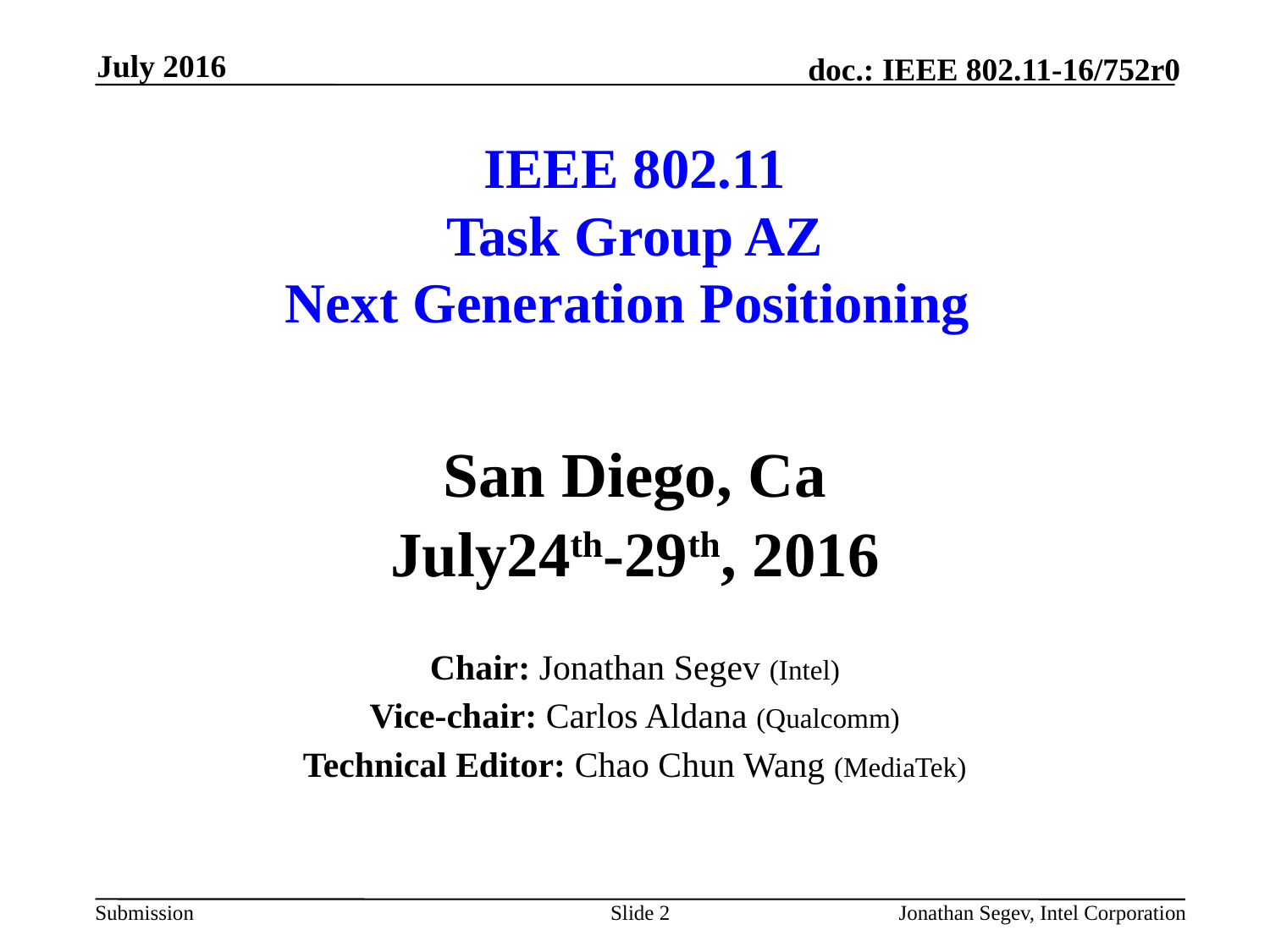

July 2016
# IEEE 802.11 Task Group AZ Next Generation Positioning
San Diego, Ca
July24th-29th, 2016

Chair: Jonathan Segev (Intel)
Vice-chair: Carlos Aldana (Qualcomm)
Technical Editor: Chao Chun Wang (MediaTek)
Slide 2
Jonathan Segev, Intel Corporation